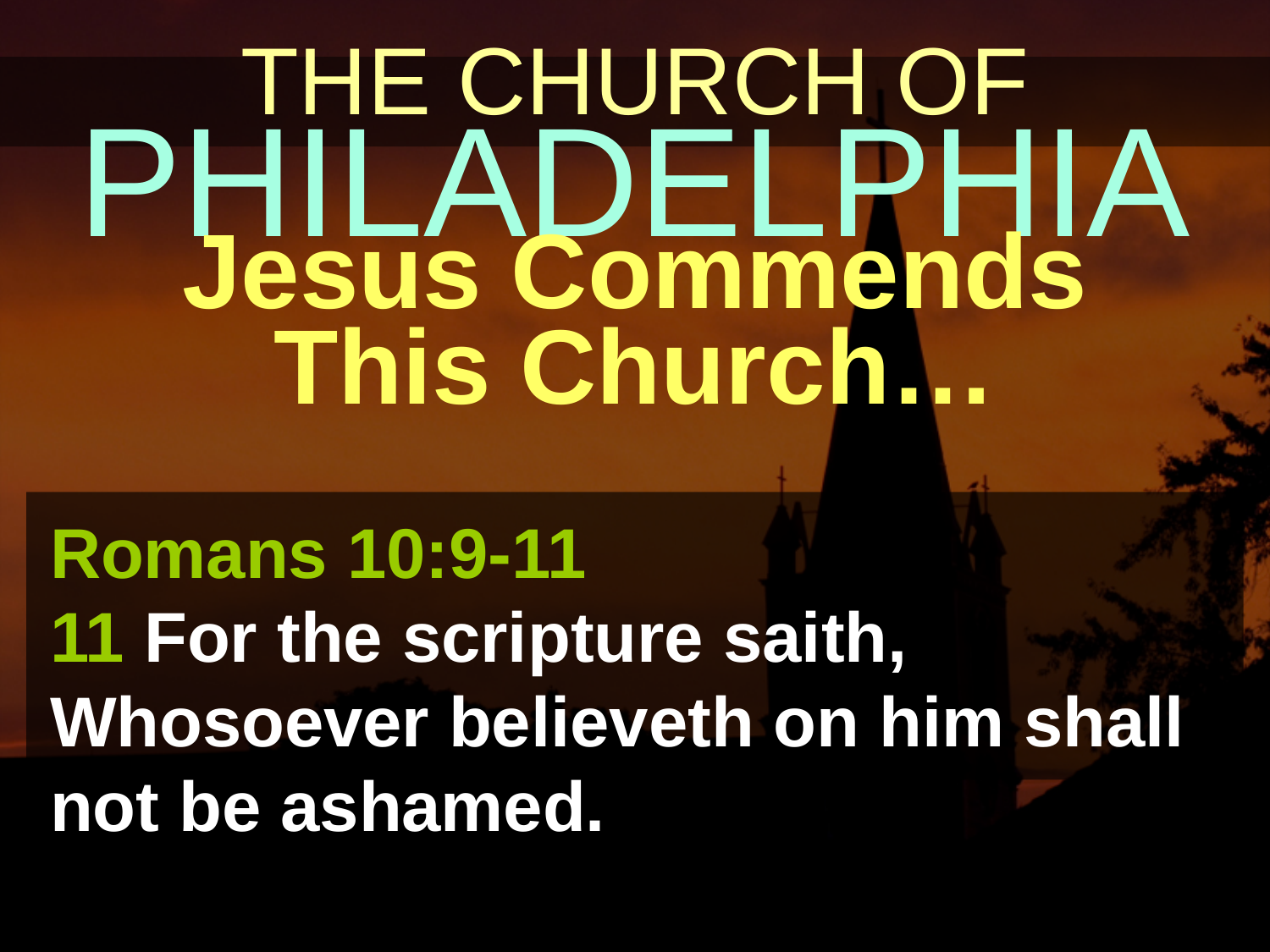

THE CHURCH OF

PHILADELPHIA
Jesus Commends
This Church…

Romans 10:9-11
11 For the scripture saith, Whosoever believeth on him shall not be ashamed.